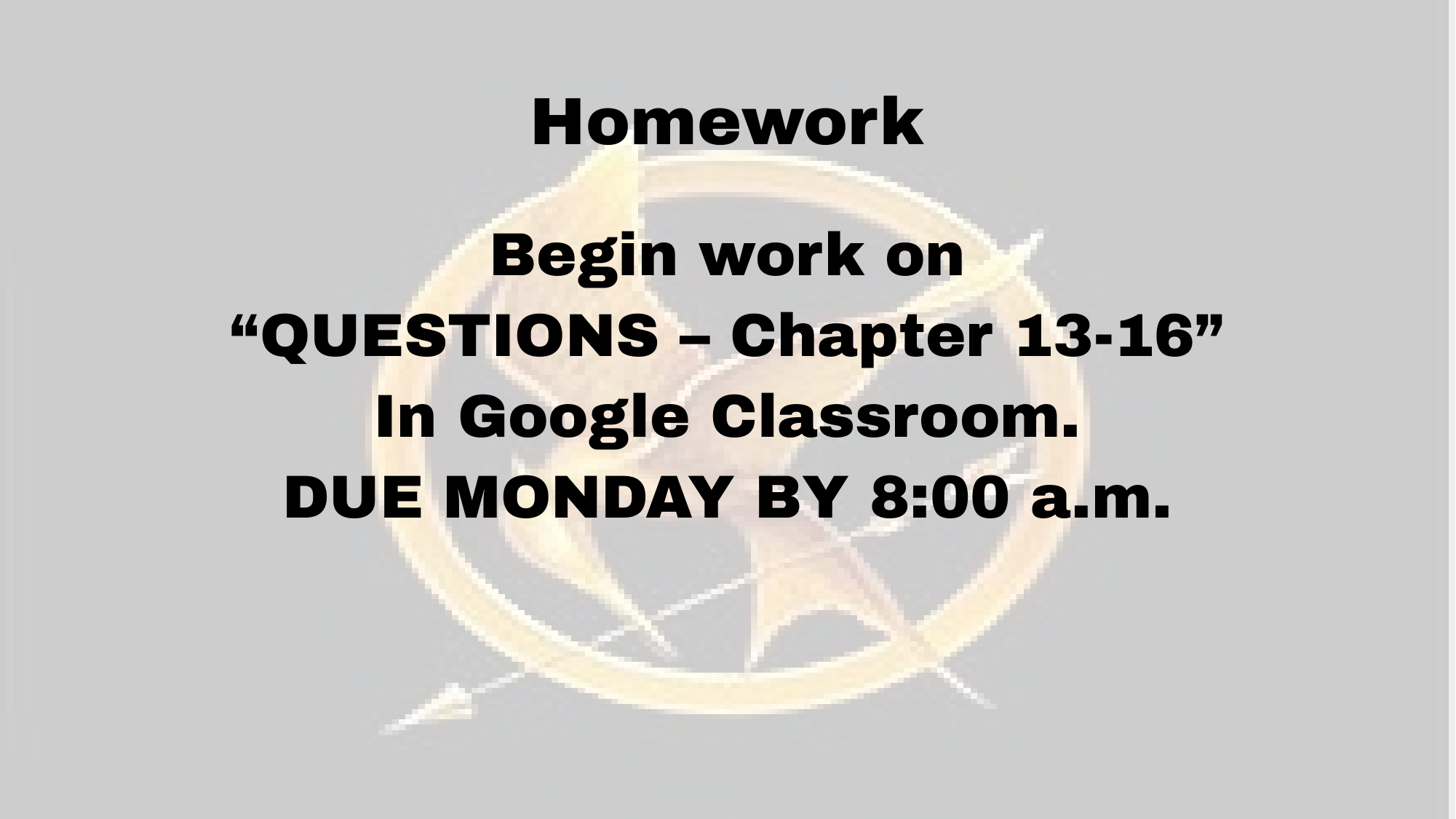

# Homework
Begin work on
“QUESTIONS – Chapter 13-16”
In Google Classroom.
DUE MONDAY BY 8:00 a.m.